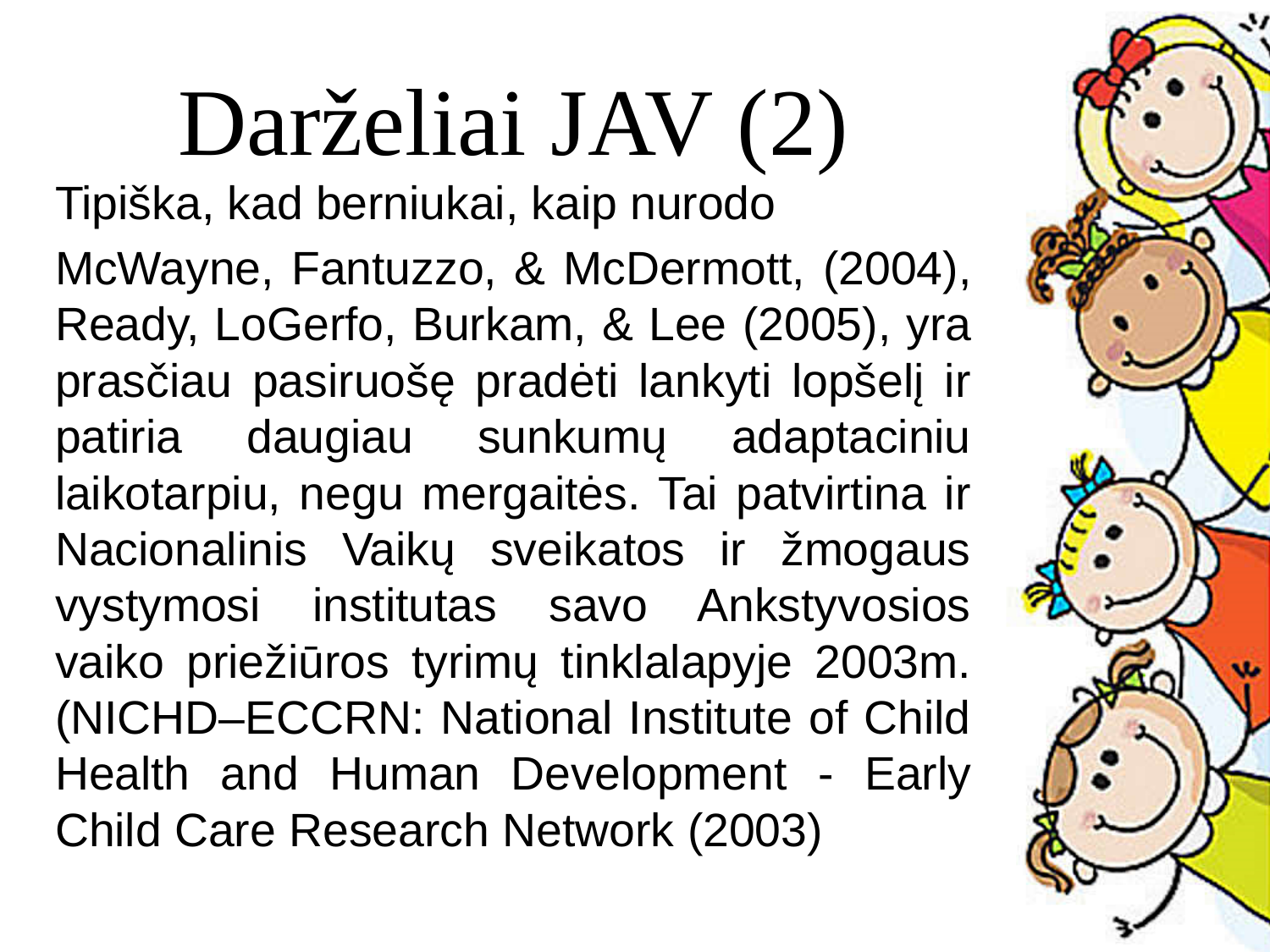

# Darželiai JAV (2)
Tipiška, kad berniukai, kaip nurodo
McWayne, Fantuzzo, & McDermott, (2004), Ready, LoGerfo, Burkam, & Lee (2005), yra prasčiau pasiruošę pradėti lankyti lopšelį ir patiria daugiau sunkumų adaptaciniu laikotarpiu, negu mergaitės. Tai patvirtina ir Nacionalinis Vaikų sveikatos ir žmogaus vystymosi institutas savo Ankstyvosios vaiko priežiūros tyrimų tinklalapyje 2003m. (NICHD–ECCRN: National Institute of Child Health and Human Development - Early Child Care Research Network (2003)